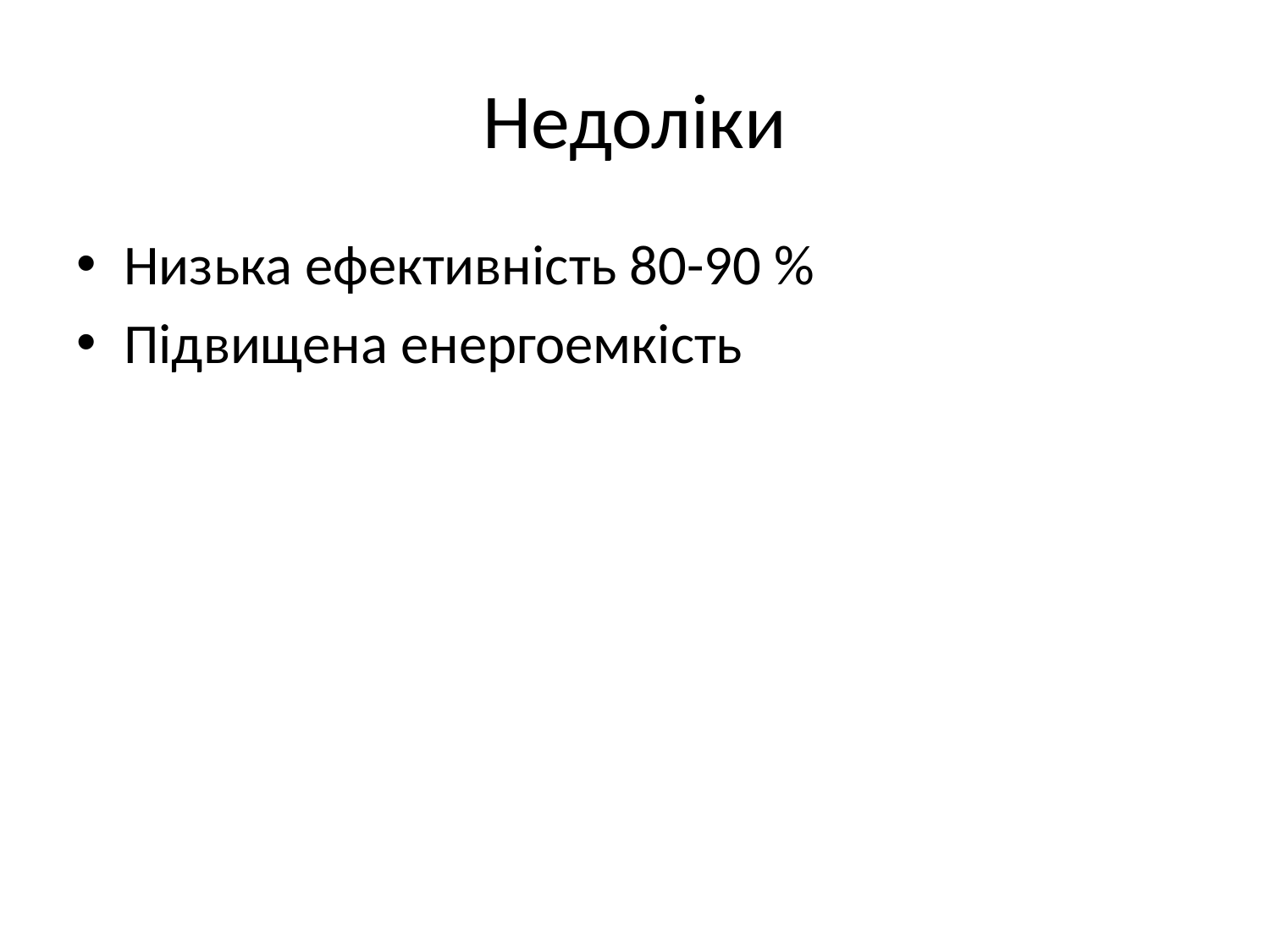

# Недоліки
Низька ефективність 80-90 %
Підвищена енергоемкість